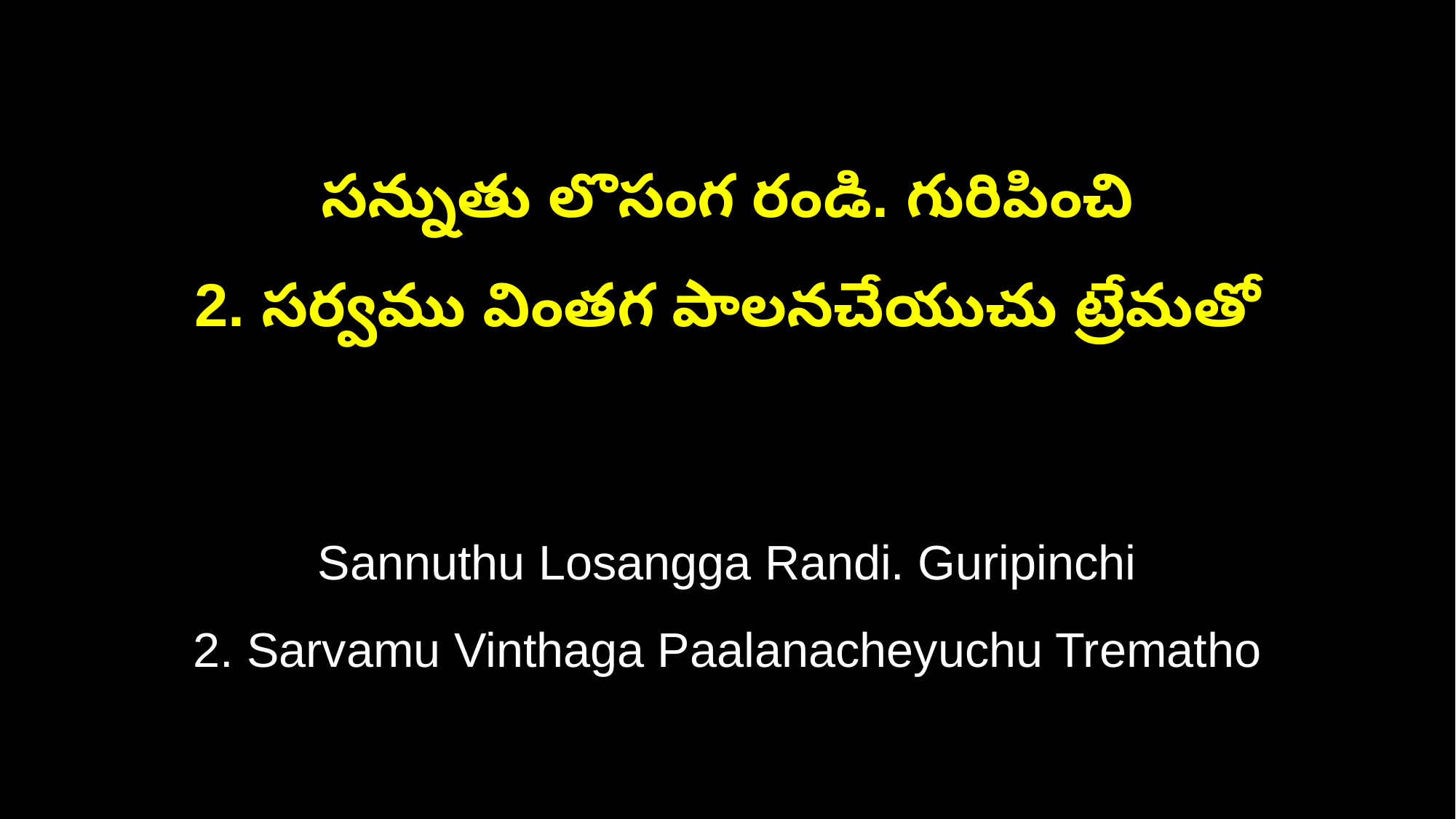

సన్నుతు లొసంగ రండి. గురిపించి
2. సర్వము వింతగ పాలనచేయుచు ట్రేమతో
Sannuthu Losangga Randi. Guripinchi
2. Sarvamu Vinthaga Paalanacheyuchu Trematho